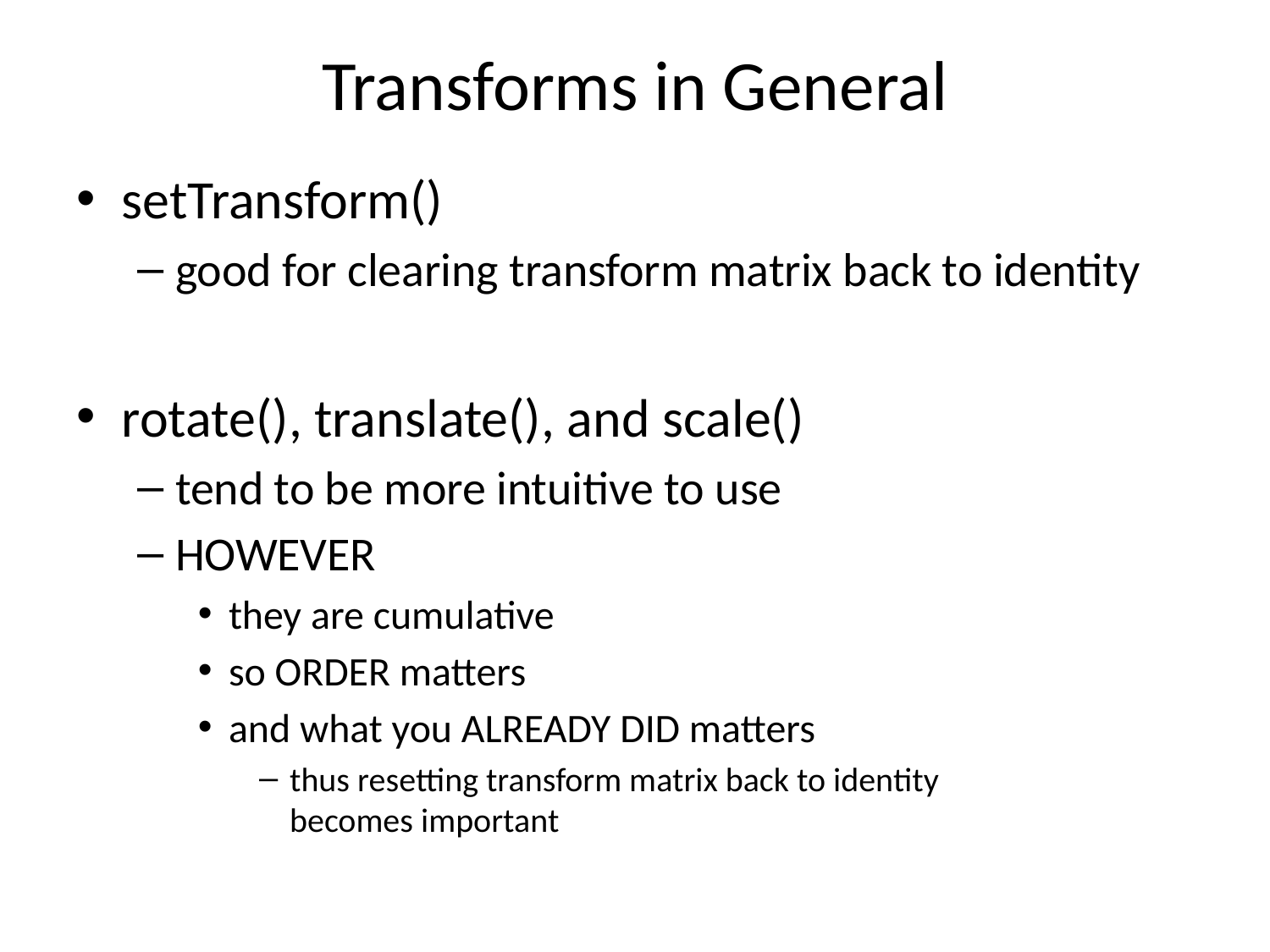

# Transforms in General
setTransform()
good for clearing transform matrix back to identity

rotate(), translate(), and scale()
tend to be more intuitive to use
HOWEVER
they are cumulative
so ORDER matters
and what you ALREADY DID matters
thus resetting transform matrix back to identity
becomes important